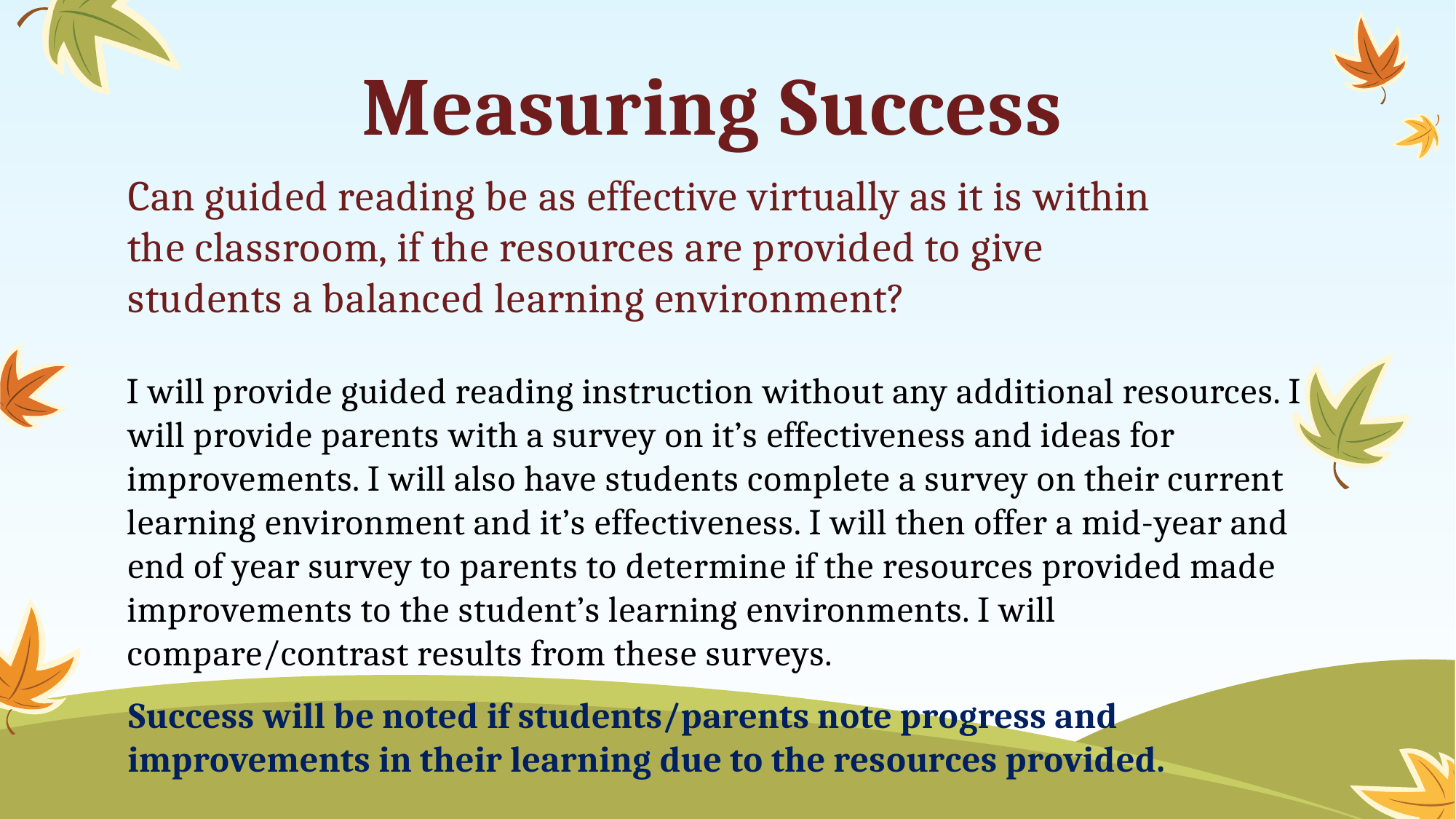

Measuring Success
Can guided reading be as effective virtually as it is within the classroom, if the resources are provided to give students a balanced learning environment?

I will provide guided reading instruction without any additional resources. I will provide parents with a survey on it’s effectiveness and ideas for improvements. I will also have students complete a survey on their current learning environment and it’s effectiveness. I will then offer a mid-year and end of year survey to parents to determine if the resources provided made improvements to the student’s learning environments. I will compare/contrast results from these surveys.

Success will be noted if students/parents note progress and improvements in their learning due to the resources provided.